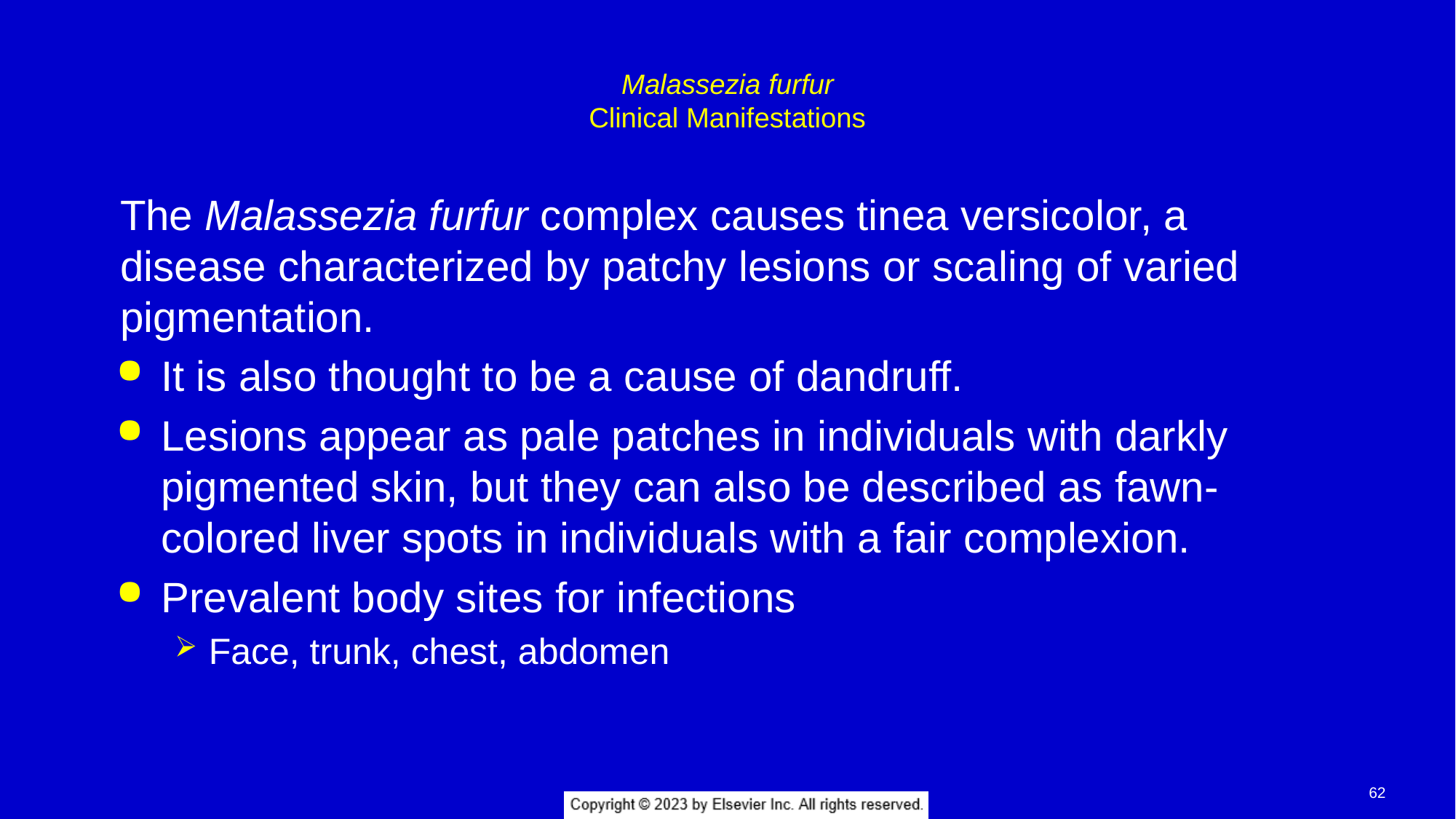

# Malassezia furfur Clinical Manifestations
The Malassezia furfur complex causes tinea versicolor, a disease characterized by patchy lesions or scaling of varied pigmentation.
It is also thought to be a cause of dandruff.
Lesions appear as pale patches in individuals with darkly pigmented skin, but they can also be described as fawn-colored liver spots in individuals with a fair complexion.
Prevalent body sites for infections
Face, trunk, chest, abdomen